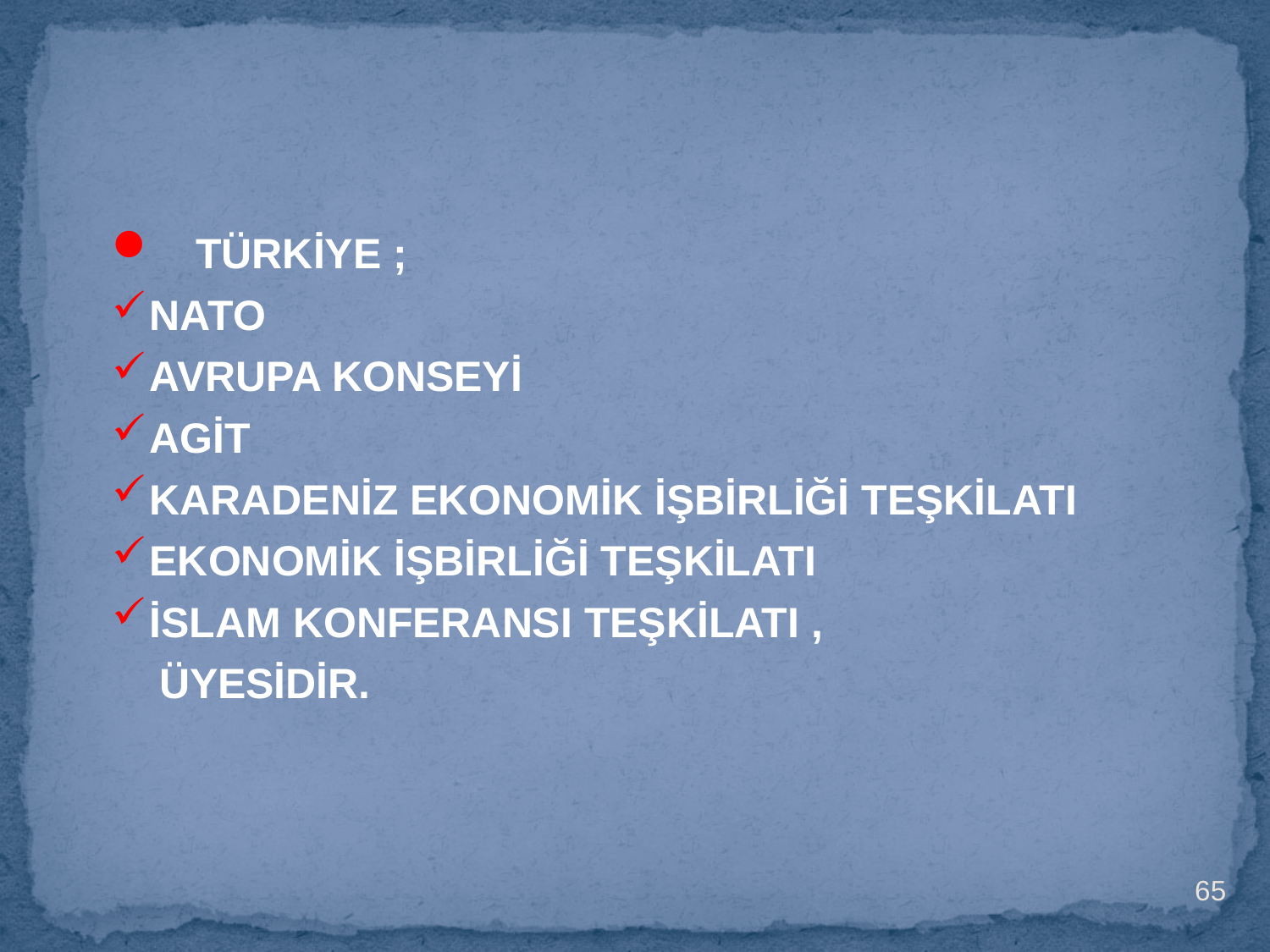

TÜRKİYE ;
NATO
AVRUPA KONSEYİ
AGİT
KARADENİZ EKONOMİK İŞBİRLİĞİ TEŞKİLATI
EKONOMİK İŞBİRLİĞİ TEŞKİLATI
İSLAM KONFERANSI TEŞKİLATI ,
    ÜYESİDİR.

65